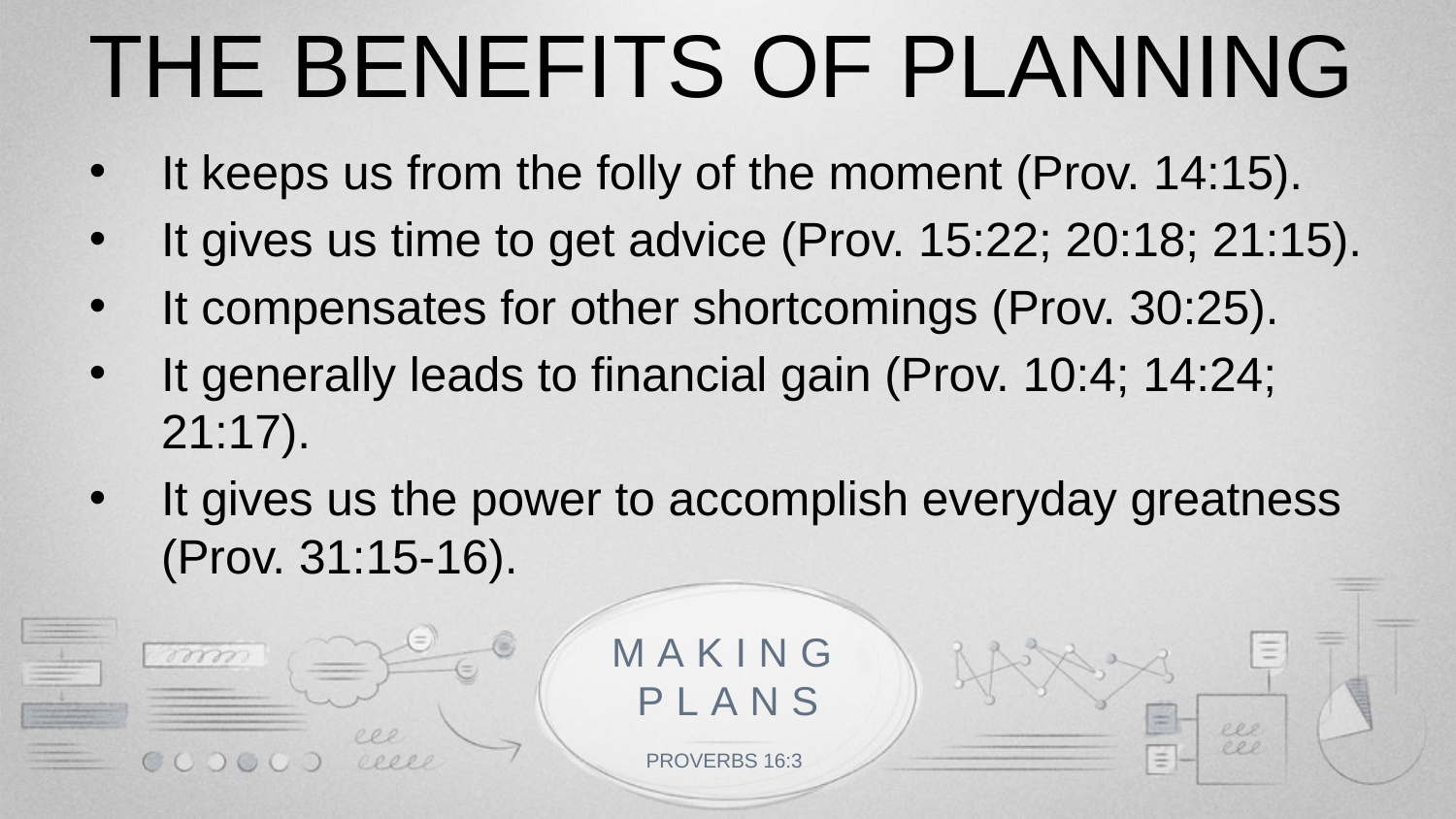

THE BENEFITS OF PLANNING
It keeps us from the folly of the moment (Prov. 14:15).
It gives us time to get advice (Prov. 15:22; 20:18; 21:15).
It compensates for other shortcomings (Prov. 30:25).
It generally leads to financial gain (Prov. 10:4; 14:24; 21:17).
It gives us the power to accomplish everyday greatness (Prov. 31:15-16).

# MAKING PLANS
PROVERBS 16:3